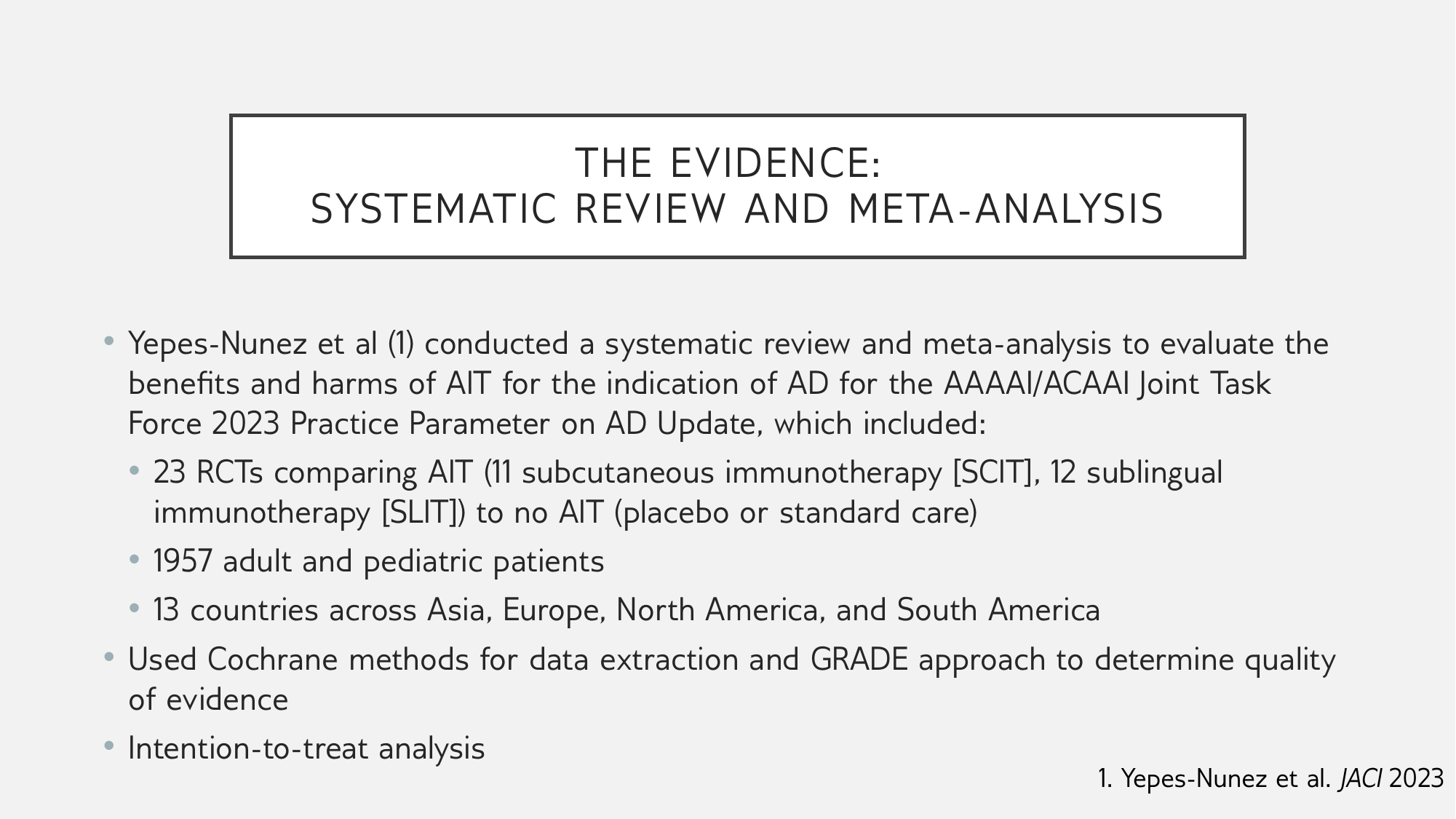

# The evidence: Systematic review and meta-analysis
Yepes-Nunez et al (1) conducted a systematic review and meta-analysis to evaluate the benefits and harms of AIT for the indication of AD for the AAAAI/ACAAI Joint Task Force 2023 Practice Parameter on AD Update, which included:
23 RCTs comparing AIT (11 subcutaneous immunotherapy [SCIT], 12 sublingual immunotherapy [SLIT]) to no AIT (placebo or standard care)
1957 adult and pediatric patients
13 countries across Asia, Europe, North America, and South America
Used Cochrane methods for data extraction and GRADE approach to determine quality of evidence
Intention-to-treat analysis

1. Yepes-Nunez et al. JACI 2023